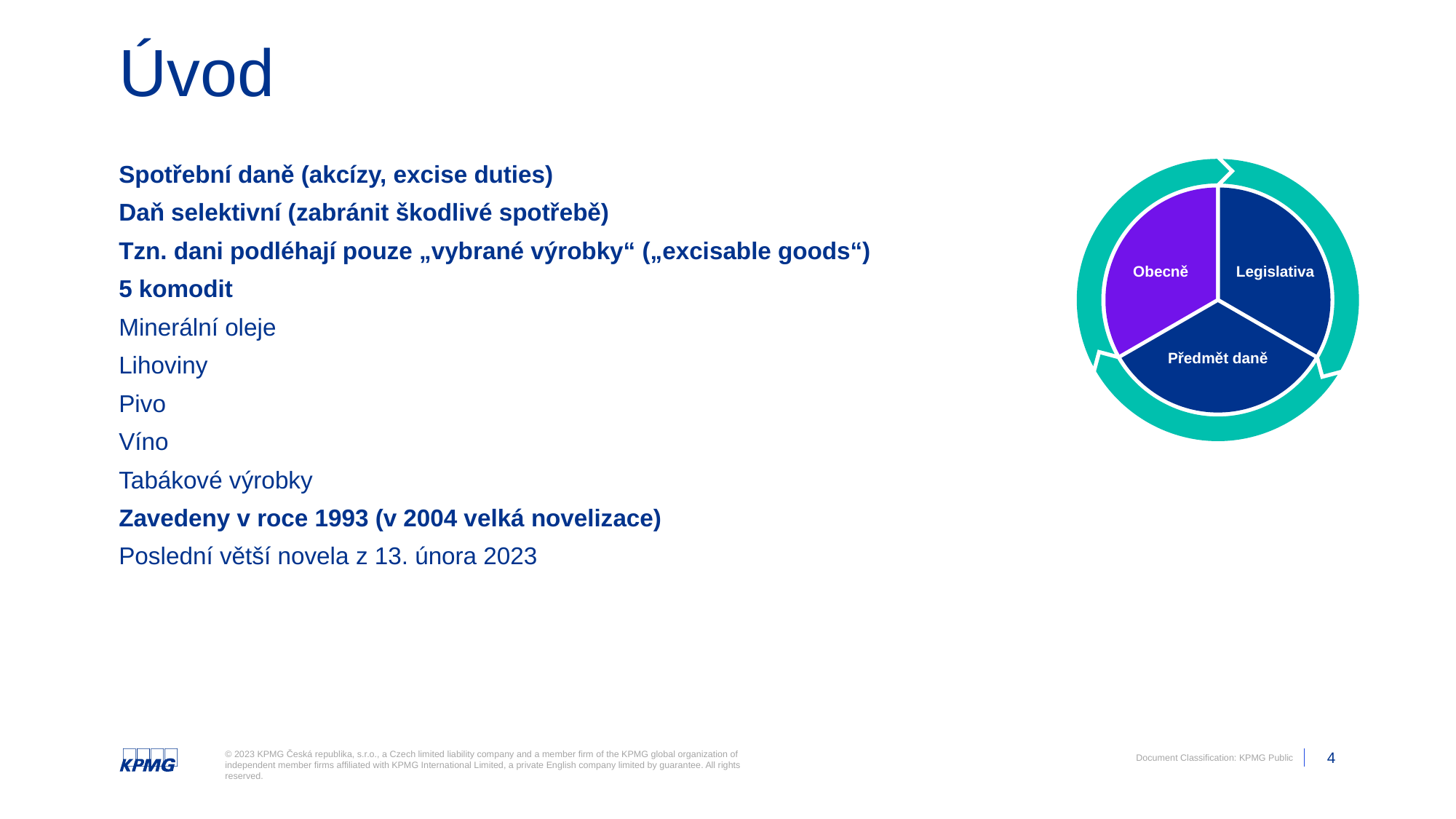

# Úvod
Spotřební daně (akcízy, excise duties)
Daň selektivní (zabránit škodlivé spotřebě)
Tzn. dani podléhají pouze „vybrané výrobky“ („excisable goods“)
5 komodit
Minerální oleje
Lihoviny
Pivo
Víno
Tabákové výrobky
Zavedeny v roce 1993 (v 2004 velká novelizace)
Poslední větší novela z 13. února 2023

Obecně
Legislativa
Předmět daně

Please Note: Document classification is not to be removed.